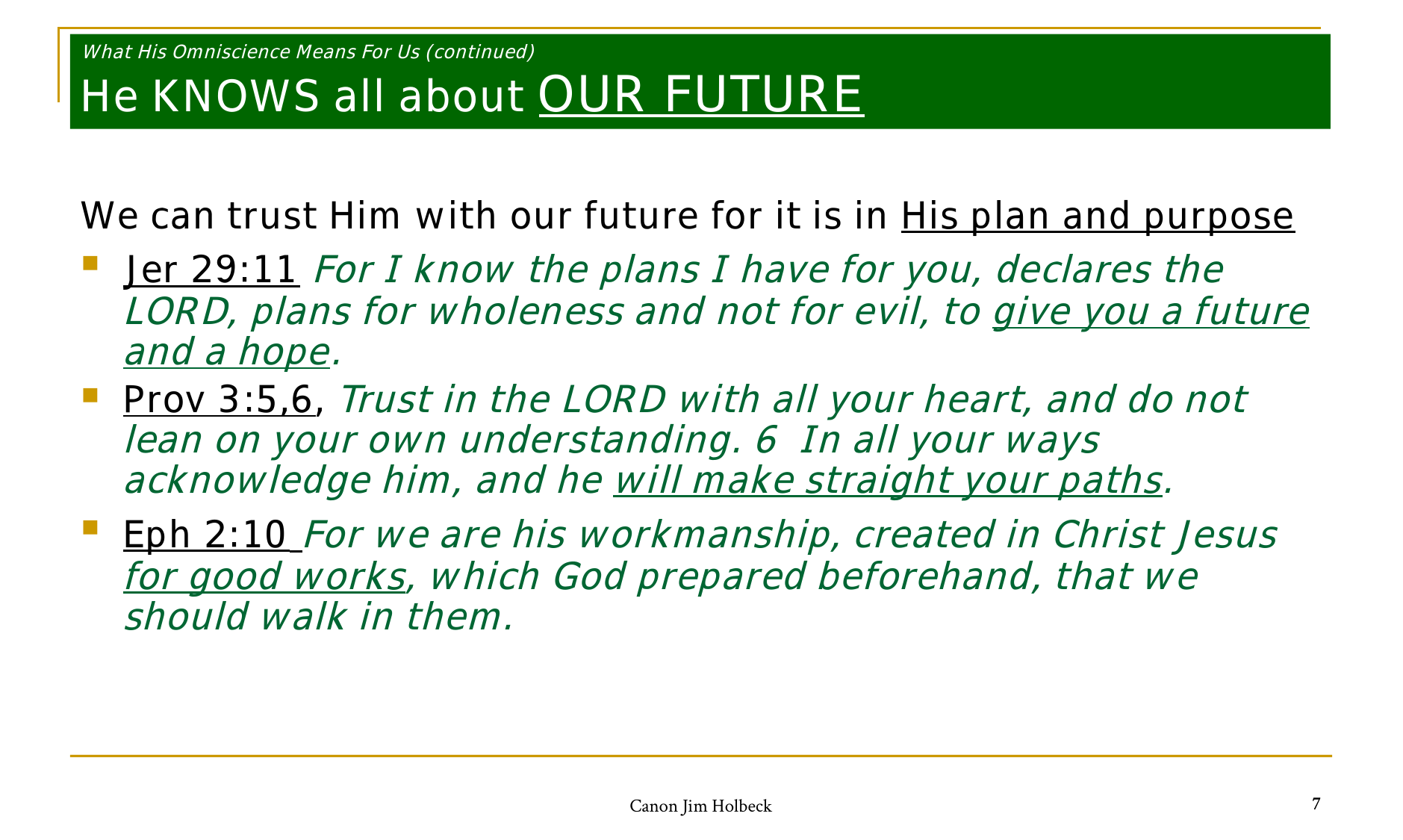

# What His Omniscience Means For Us (continued) He KNOWS all about OUR FUTURE
We can trust Him with our future for it is in His plan and purpose
Jer 29:11 For I know the plans I have for you, declares the LORD, plans for wholeness and not for evil, to give you a future and a hope.
Prov 3:5,6, Trust in the LORD with all your heart, and do not lean on your own understanding. 6  In all your ways acknowledge him, and he will make straight your paths.
Eph 2:10 For we are his workmanship, created in Christ Jesus for good works, which God prepared beforehand, that we should walk in them.
7
7
Canon Jim Holbeck